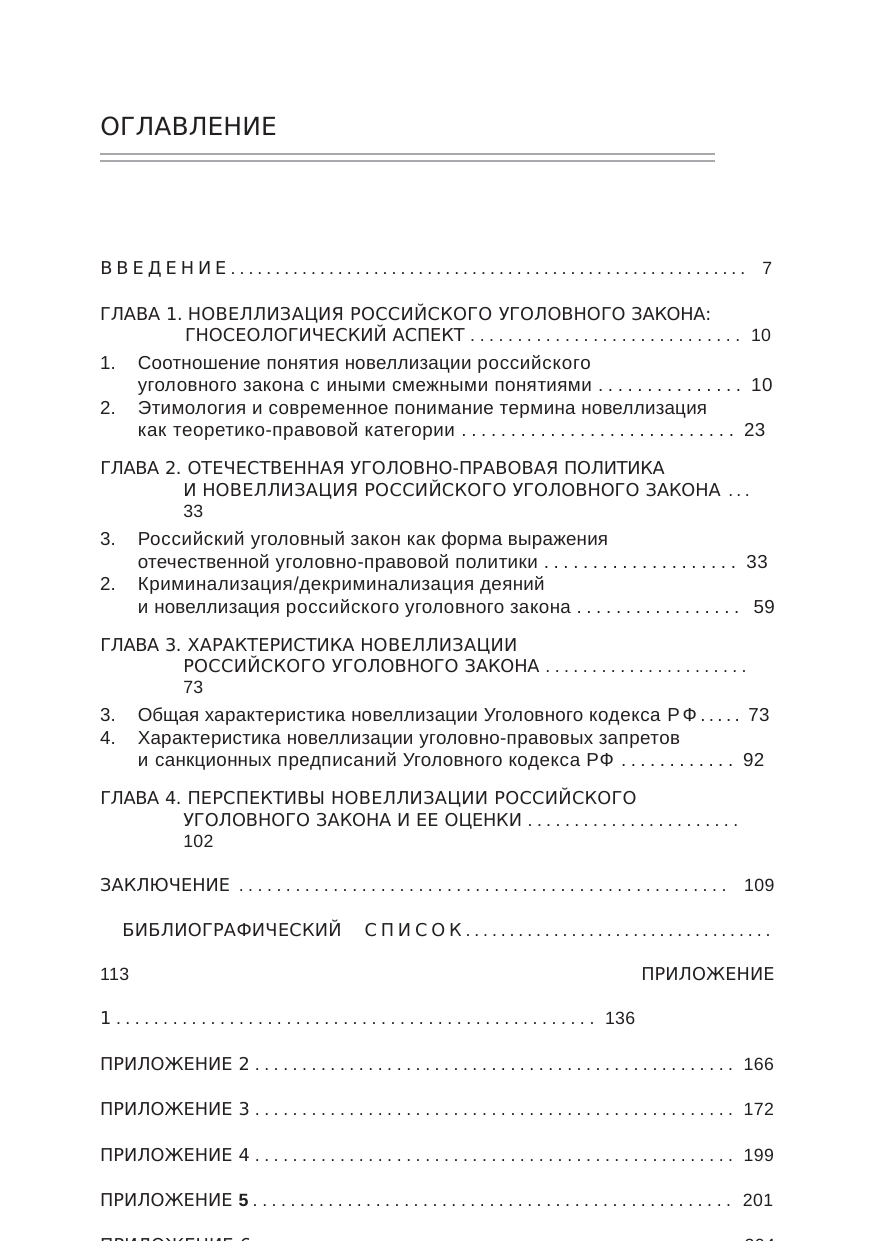

ОГЛАВЛЕНИЕ

ВВЕДЕНИЕ.......................................................... 7

ГЛАВА 1. НОВЕЛЛИЗАЦИЯ РОССИЙСКОГО УГОЛОВНОГО ЗАКОНА:  ГНОСЕОЛОГИЧЕСКИЙ АСПЕКТ ............................. 10
Соотношение понятия новеллизации российского
уголовного закона с иными смежными понятиями ............... 10
Этимология и современное понимание термина новеллизация
как теоретико-правовой категории ............................ 23
ГЛАВА 2. ОТЕЧЕСТВЕННАЯ УГОЛОВНО-ПРАВОВАЯ ПОЛИТИКА
И НОВЕЛЛИЗАЦИЯ РОССИЙСКОГО УГОЛОВНОГО ЗАКОНА ... 33
Российский уголовный закон как форма выражения
отечественной уголовно-правовой политики .................... 33
Криминализация/декриминализация деяний
и новеллизация российского уголовного закона ................. 59
ГЛАВА 3. ХАРАКТЕРИСТИКА НОВЕЛЛИЗАЦИИ
РОССИЙСКОГО УГОЛОВНОГО ЗАКОНА ...................... 73
Общая характеристика новеллизации Уголовного кодекса РФ..... 73
Характеристика новеллизации уголовно-правовых запретов
и санкционных предписаний Уголовного кодекса РФ ............ 92
ГЛАВА 4. ПЕРСПЕКТИВЫ НОВЕЛЛИЗАЦИИ РОССИЙСКОГО
УГОЛОВНОГО ЗАКОНА И ЕЕ ОЦЕНКИ ....................... 102
ЗАКЛЮЧЕНИЕ .................................................... 109  БИБЛИОГРАФИЧЕСКИЙ СПИСОК................................... 113  ПРИЛОЖЕНИЕ 1................................................... 136

ПРИЛОЖЕНИЕ 2 ................................................... 166

ПРИЛОЖЕНИЕ 3 ................................................... 172

ПРИЛОЖЕНИЕ 4 ................................................... 199

ПРИЛОЖЕНИЕ 5................................................... 201

ПРИЛОЖЕНИЕ 6................................................... 204